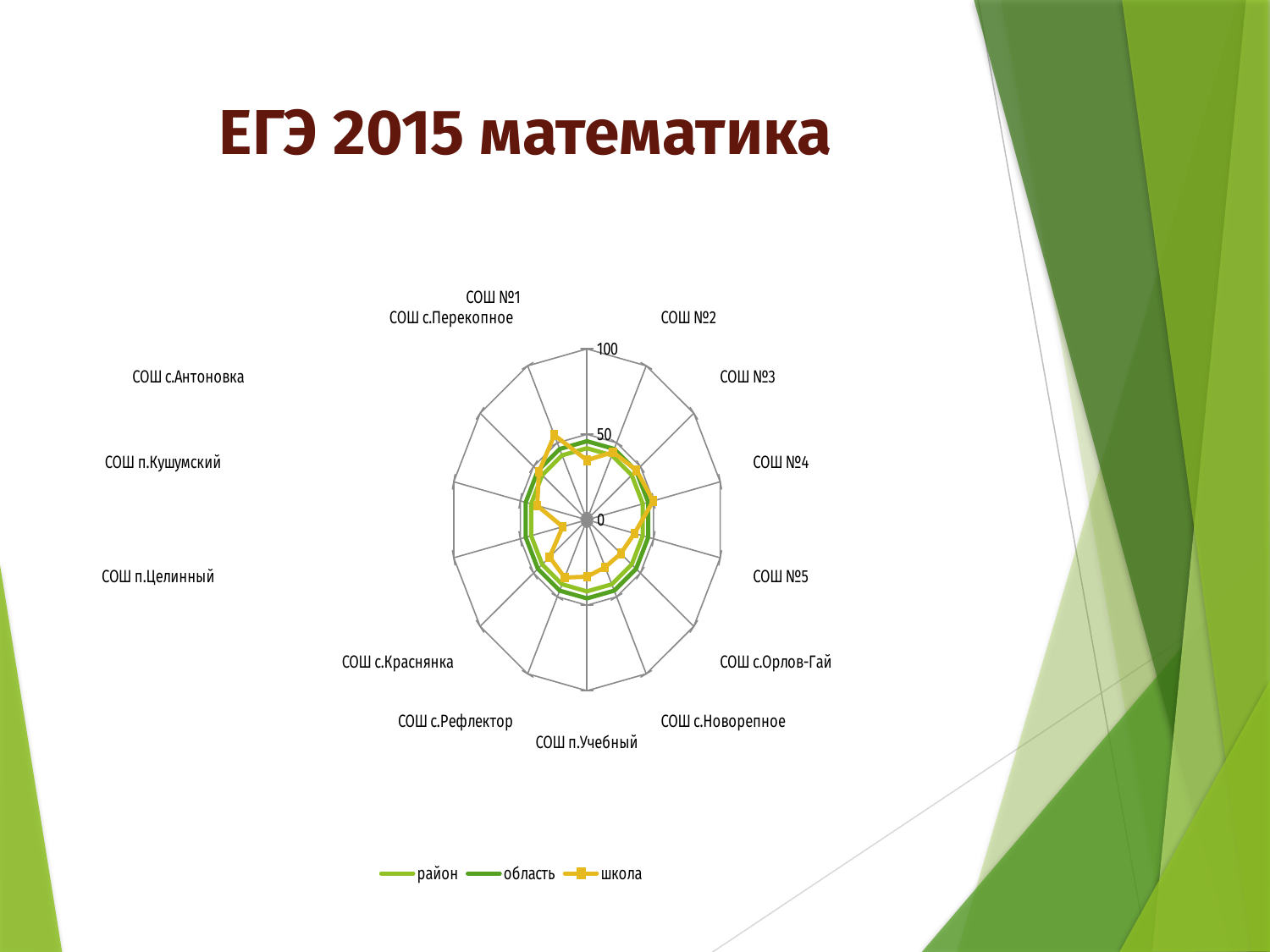

# ЕГЭ 2015 математика

### Chart

| Category | район | область | школа |
|---|---|---|---|
| СОШ №1                                                            | 41.9 | 46.0 | 34.89 |
| СОШ №2                                                                                                                      | 41.9 | 46.0 | 44.0 |
| СОШ №3 | 41.9 | 46.0 | 46.4 |
| СОШ №4  | 41.9 | 46.0 | 49.71 |
| СОШ №5                                                               | 41.9 | 46.0 | 35.65 |
| СОШ с.Орлов-Гай | 41.9 | 46.0 | 31.67 |
| СОШ с.Новорепное | 41.9 | 46.0 | 30.75 |
| СОШ п.Учебный | 41.9 | 46.0 | 33.300000000000004 |
| СОШ с.Рефлектор | 41.9 | 46.0 | 37.5 |
| СОШ с.Краснянка | 41.9 | 46.0 | 35.0 |
| СОШ п.Целинный                                                                  | 41.9 | 46.0 | 18.2 |
| СОШ п.Кушумский                                                                | 41.9 | 46.0 | 37.33 |
| СОШ с.Антоновка                                                                   | 41.9 | 46.0 | 45.0 |
| СОШ с.Перекопное | 41.9 | 46.0 | 55.0 |